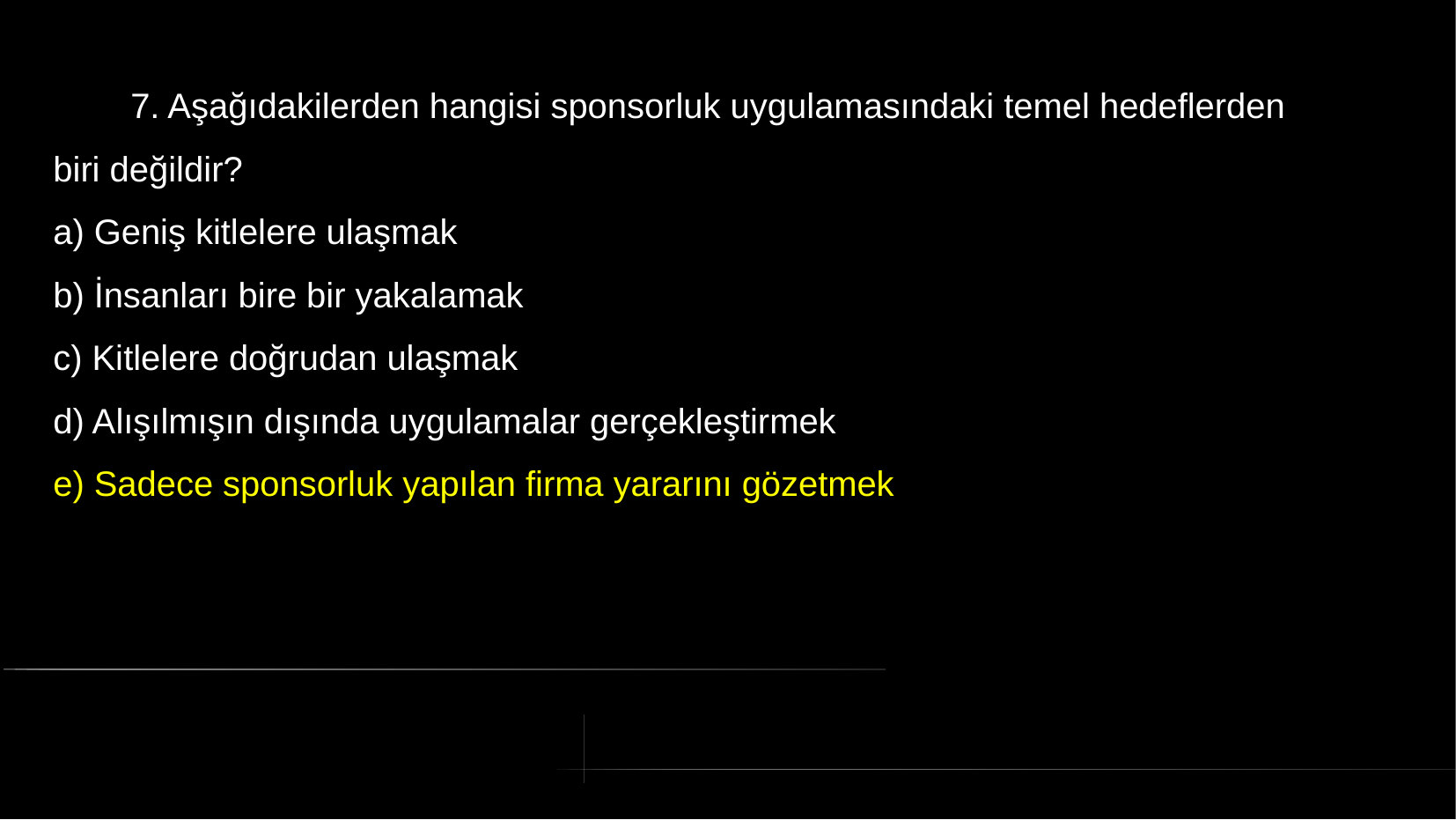

# 7. Aşağıdakilerden hangisi sponsorluk uygulamasındaki temel hedeflerden
biri değildir?
a) Geniş kitlelere ulaşmak
b) İnsanları bire bir yakalamak
c) Kitlelere doğrudan ulaşmak
d) Alışılmışın dışında uygulamalar gerçekleştirmek
e) Sadece sponsorluk yapılan firma yararını gözetmek